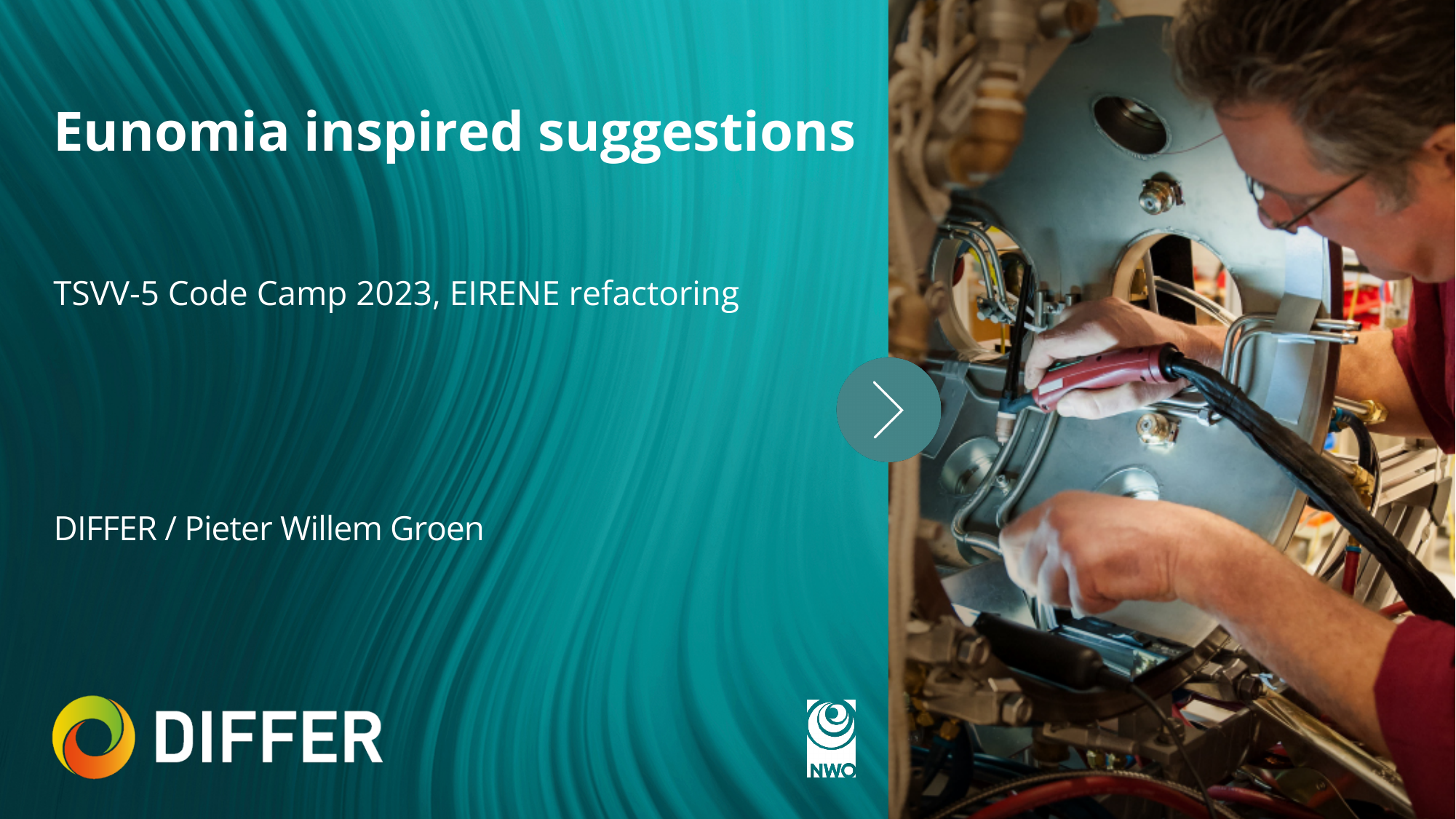

# Eunomia inspired suggestions
TSVV-5 Code Camp 2023, EIRENE refactoring
DIFFER / Pieter Willem Groen